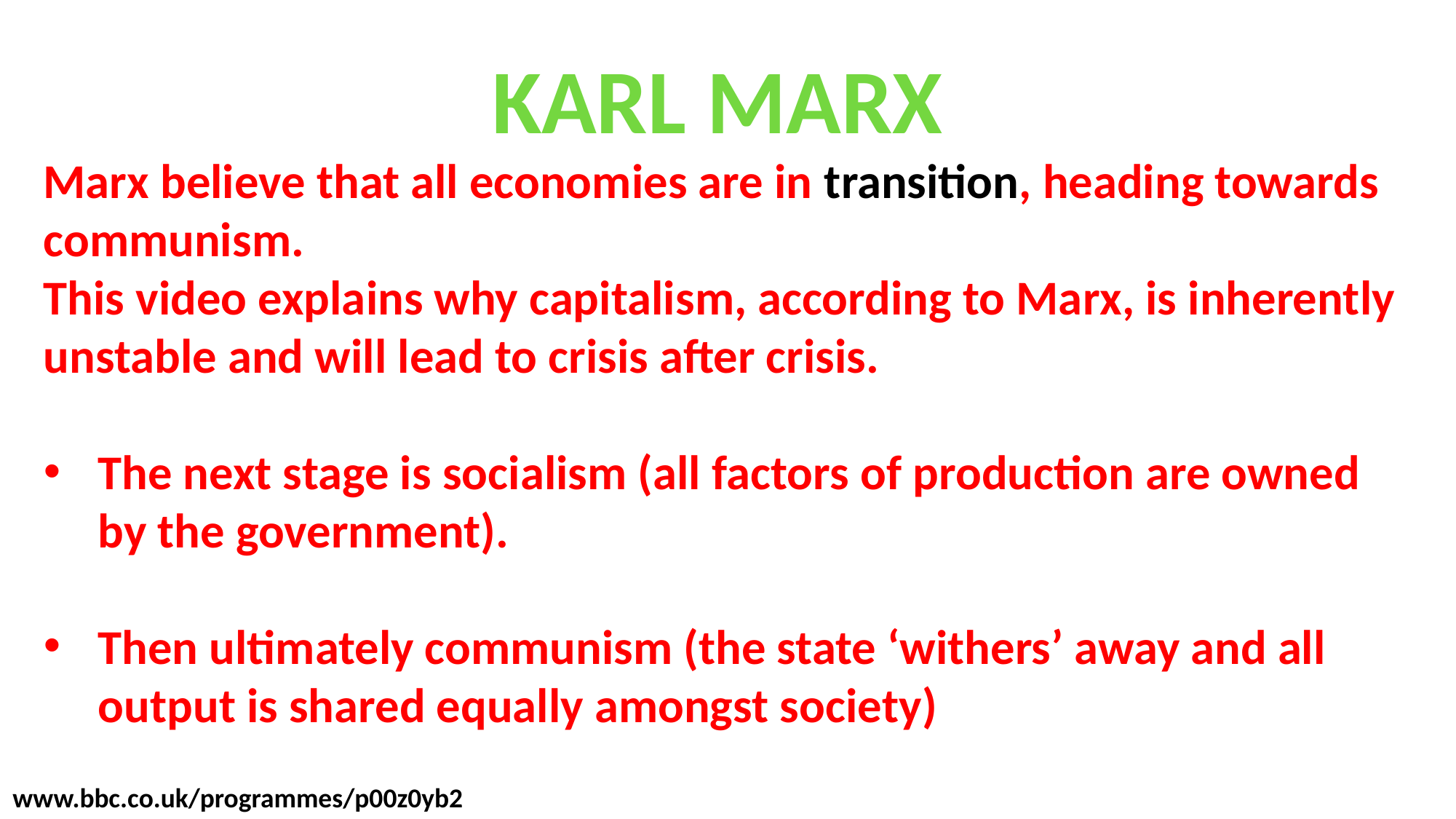

KARL MARX
Marx believe that all economies are in transition, heading towards communism.
This video explains why capitalism, according to Marx, is inherently unstable and will lead to crisis after crisis.

The next stage is socialism (all factors of production are owned by the government).

Then ultimately communism (the state ‘withers’ away and all output is shared equally amongst society)
www.bbc.co.uk/programmes/p00z0yb2